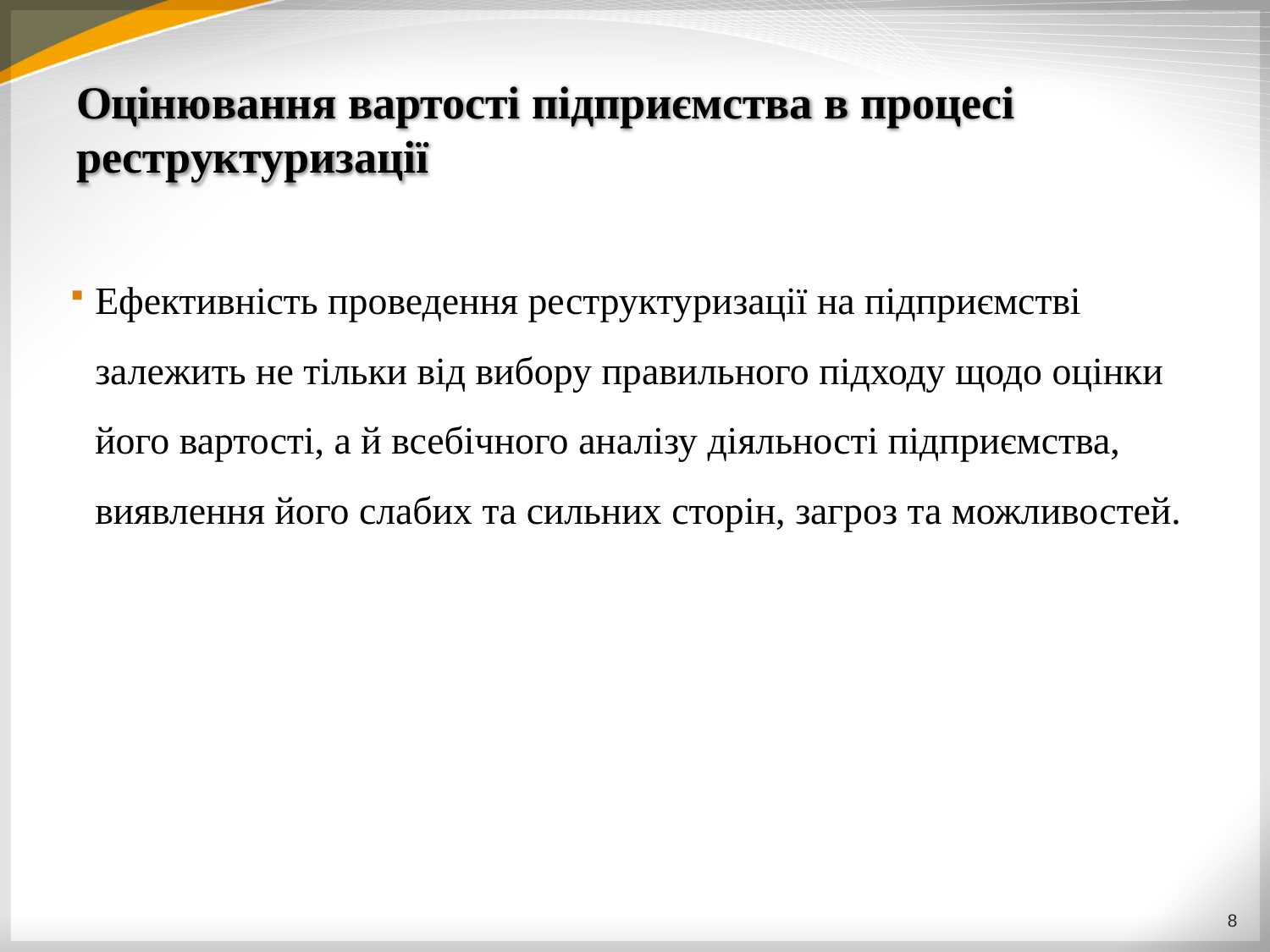

# Оцінювання вартості підприємства в процесі реструктуризації
Ефективність проведення реструктуризації на підприємстві залежить не тільки від вибору правильного підходу щодо оцінки його вартості, а й всебічного аналізу діяльності підприємства, виявлення його слабих та сильних сторін, загроз та можливостей.

8